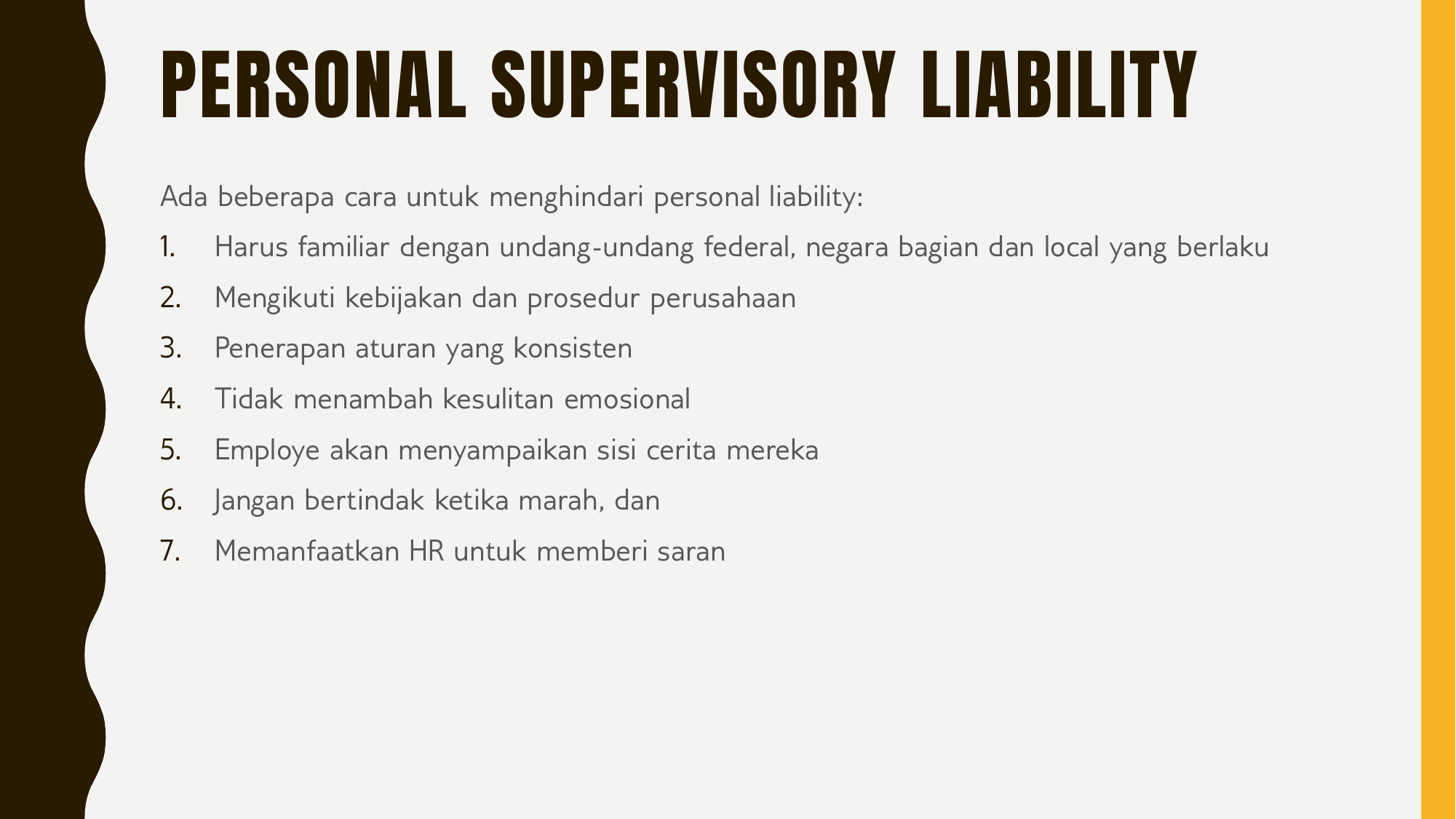

# Personal Supervisory Liability
Ada beberapa cara untuk menghindari personal liability:
Harus familiar dengan undang-undang federal, negara bagian dan local yang berlaku
Mengikuti kebijakan dan prosedur perusahaan
Penerapan aturan yang konsisten
Tidak menambah kesulitan emosional
Employe akan menyampaikan sisi cerita mereka
Jangan bertindak ketika marah, dan
Memanfaatkan HR untuk memberi saran